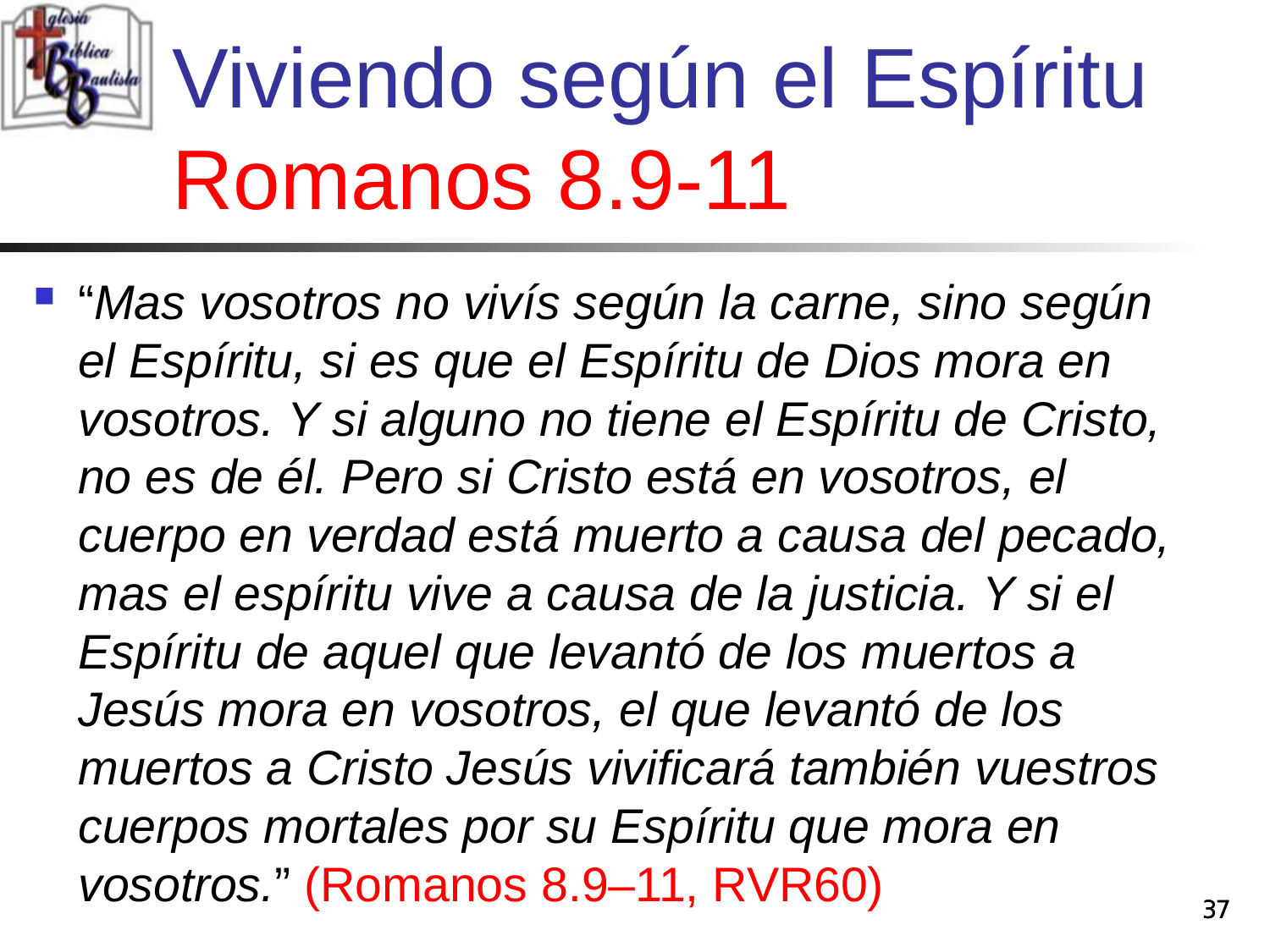

# Viviendo según el Espíritu Romanos 8.9-11
“Mas vosotros no vivís según la carne, sino según el Espíritu, si es que el Espíritu de Dios mora en vosotros. Y si alguno no tiene el Espíritu de Cristo, no es de él. Pero si Cristo está en vosotros, el cuerpo en verdad está muerto a causa del pecado, mas el espíritu vive a causa de la justicia. Y si el Espíritu de aquel que levantó de los muertos a Jesús mora en vosotros, el que levantó de los muertos a Cristo Jesús vivificará también vuestros cuerpos mortales por su Espíritu que mora en vosotros.” (Romanos 8.9–11, RVR60)

37
37